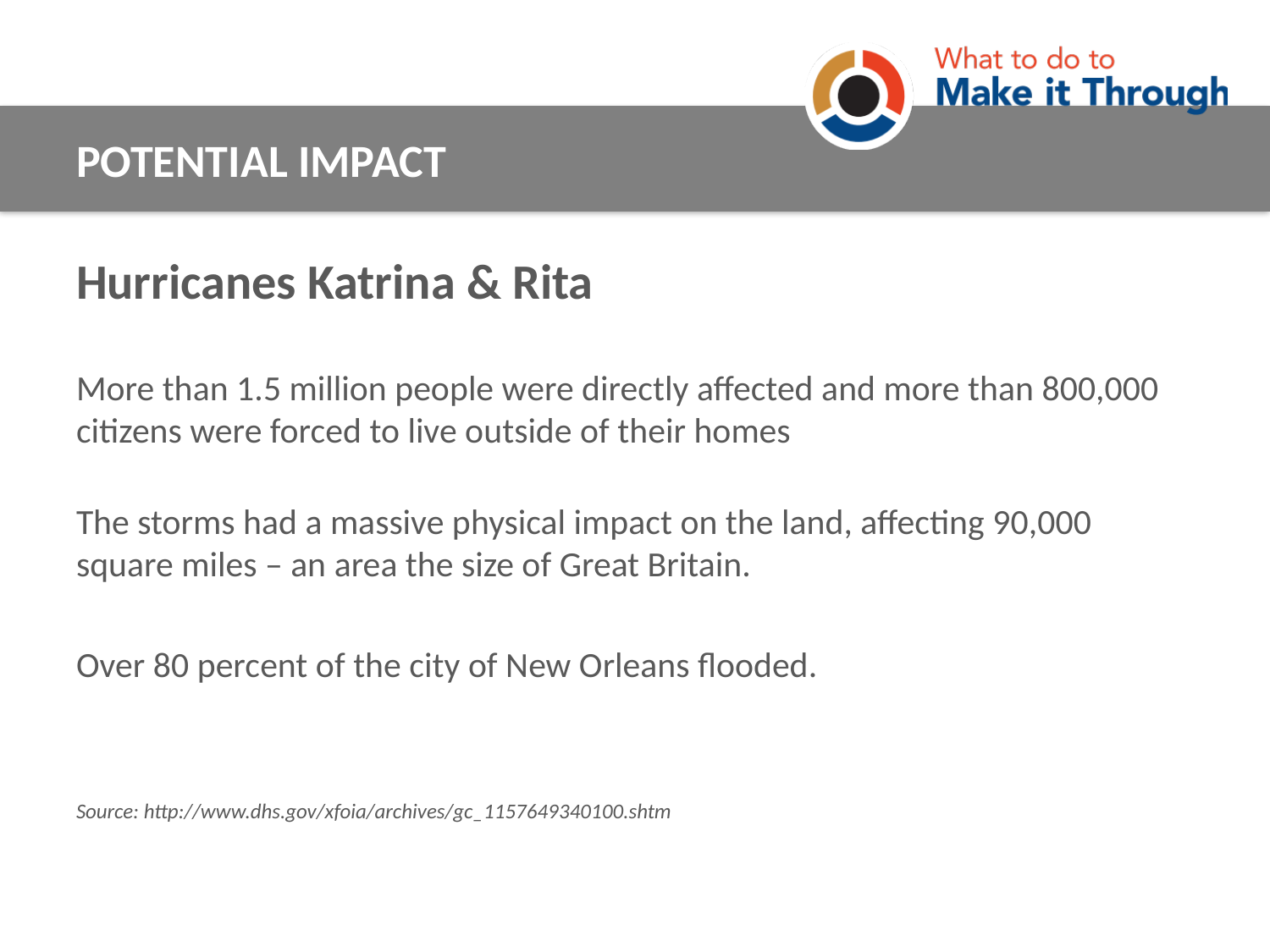

POTENTIAL IMPACT
Hurricanes Katrina & Rita

More than 1.5 million people were directly affected and more than 800,000 citizens were forced to live outside of their homes
The storms had a massive physical impact on the land, affecting 90,000 square miles – an area the size of Great Britain.
Over 80 percent of the city of New Orleans flooded.

Source: http://www.dhs.gov/xfoia/archives/gc_1157649340100.shtm